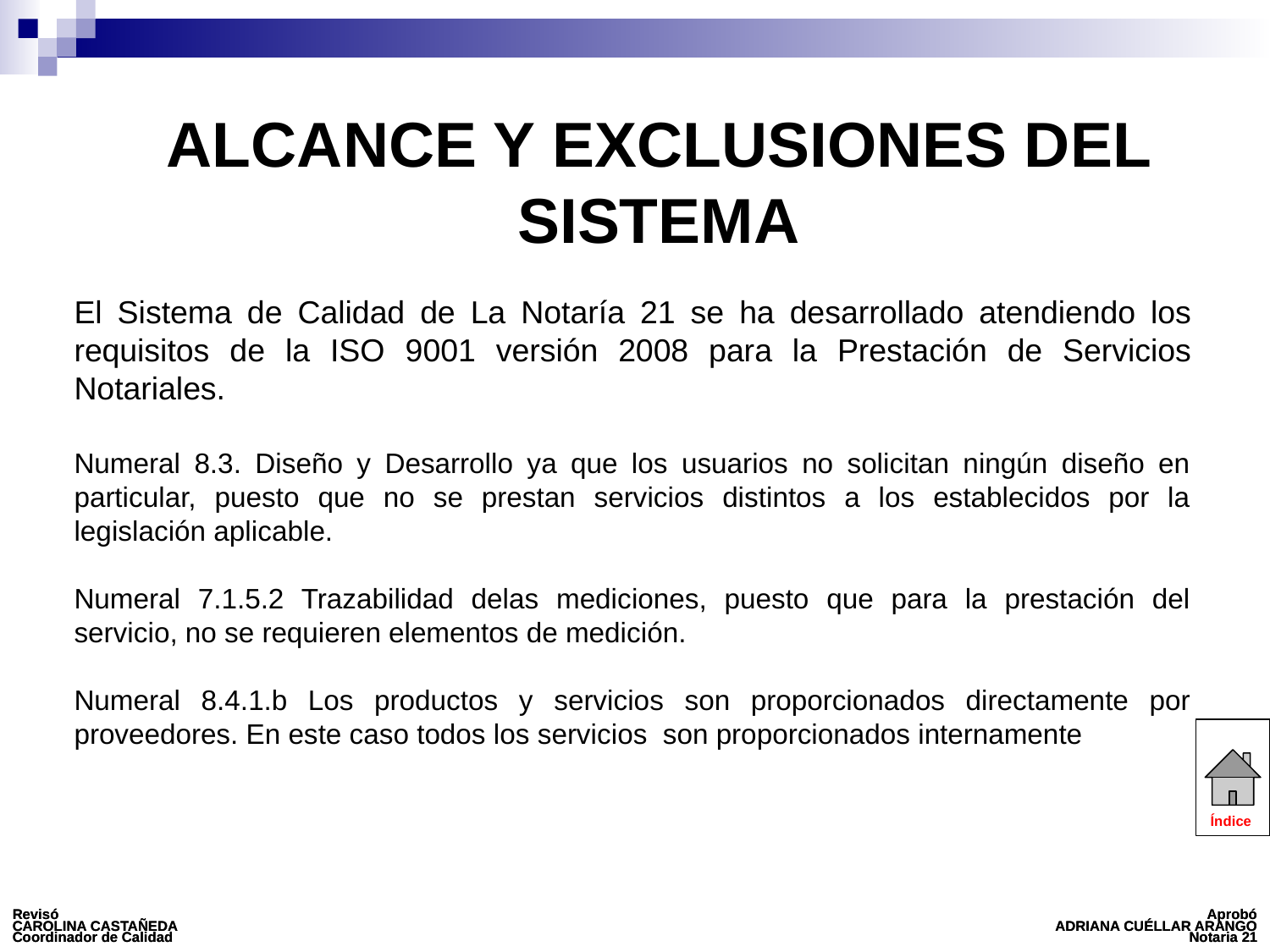

ALCANCE Y EXCLUSIONES DEL SISTEMA

El Sistema de Calidad de La Notaría 21 se ha desarrollado atendiendo los requisitos de la ISO 9001 versión 2008 para la Prestación de Servicios Notariales.

Numeral 8.3. Diseño y Desarrollo ya que los usuarios no solicitan ningún diseño en particular, puesto que no se prestan servicios distintos a los establecidos por la legislación aplicable.

Numeral 7.1.5.2 Trazabilidad delas mediciones, puesto que para la prestación del servicio, no se requieren elementos de medición.

Numeral 8.4.1.b Los productos y servicios son proporcionados directamente por proveedores. En este caso todos los servicios  son proporcionados internamente

Índice
Revisó
CAROLINA CASTAÑEDA
Coordinador de Calidad
Aprobó
ADRIANA CUÉLLAR ARANGO
Notaria 21